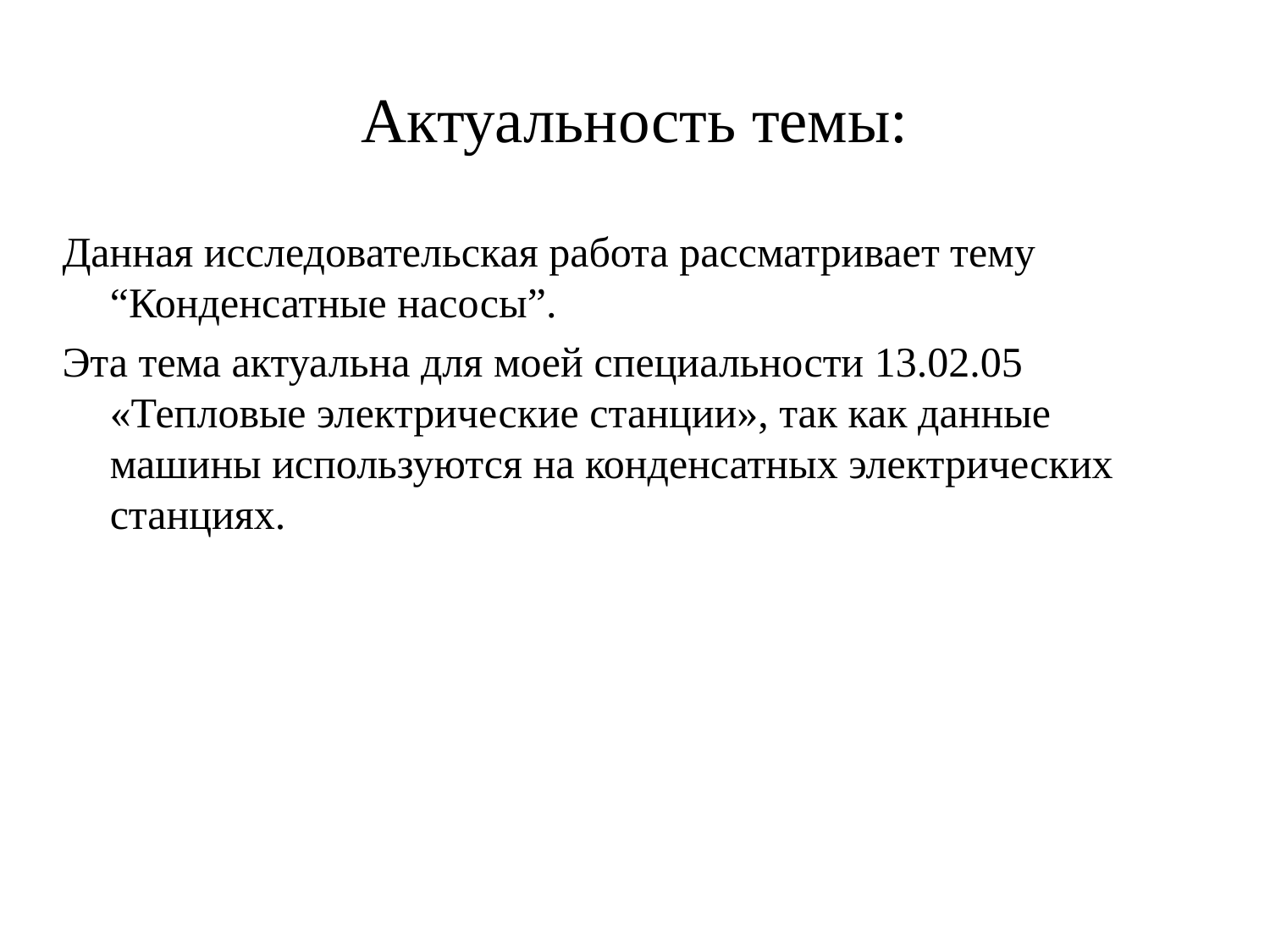

# Актуальность темы:
Данная исследовательская работа рассматривает тему “Конденсатные насосы”.
Эта тема актуальна для моей специальности 13.02.05 «Тепловые электрические станции», так как данные машины используются на конденсатных электрических станциях.